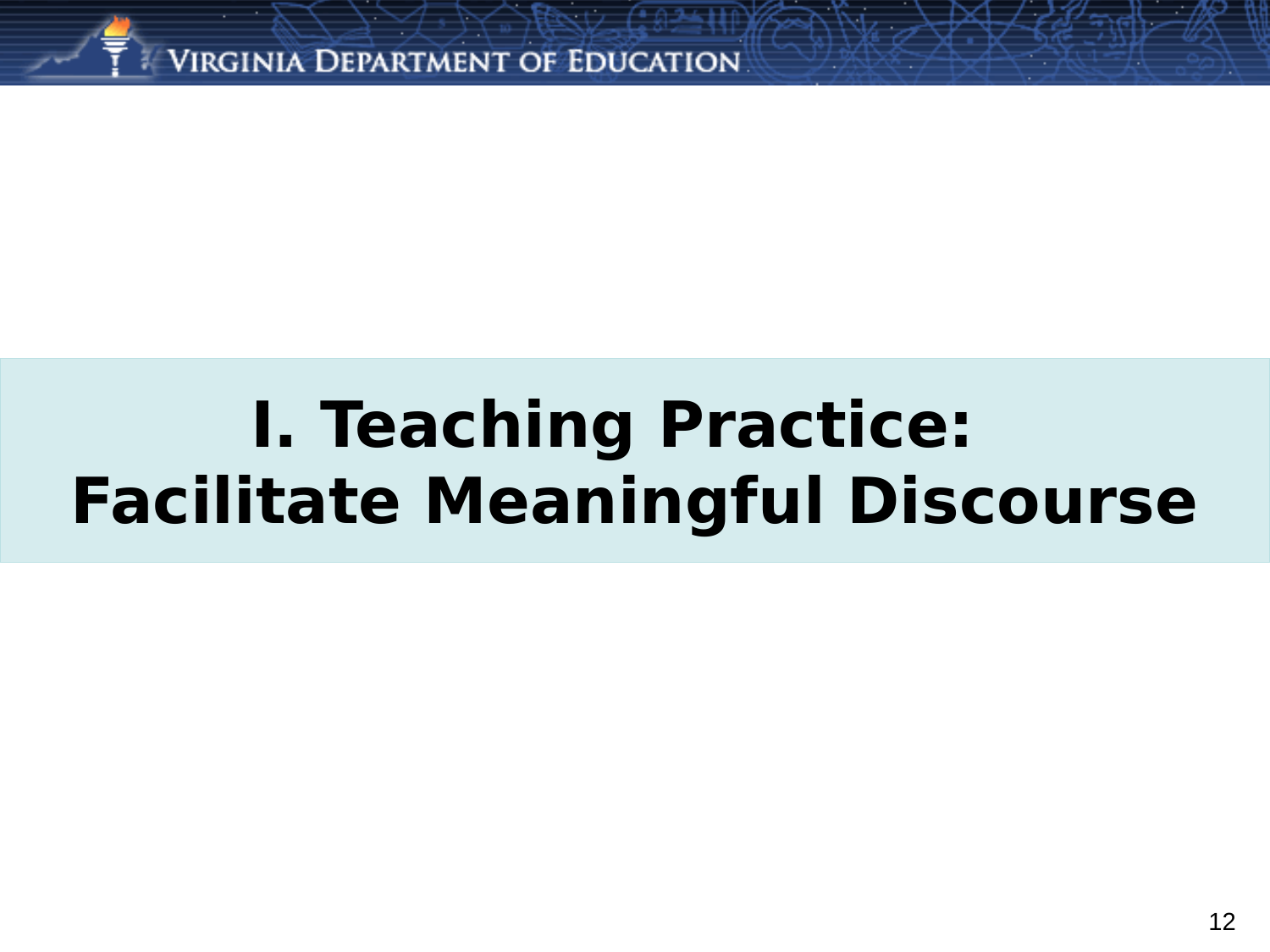

# I. Teaching Practice: Facilitate Meaningful Discourse
12